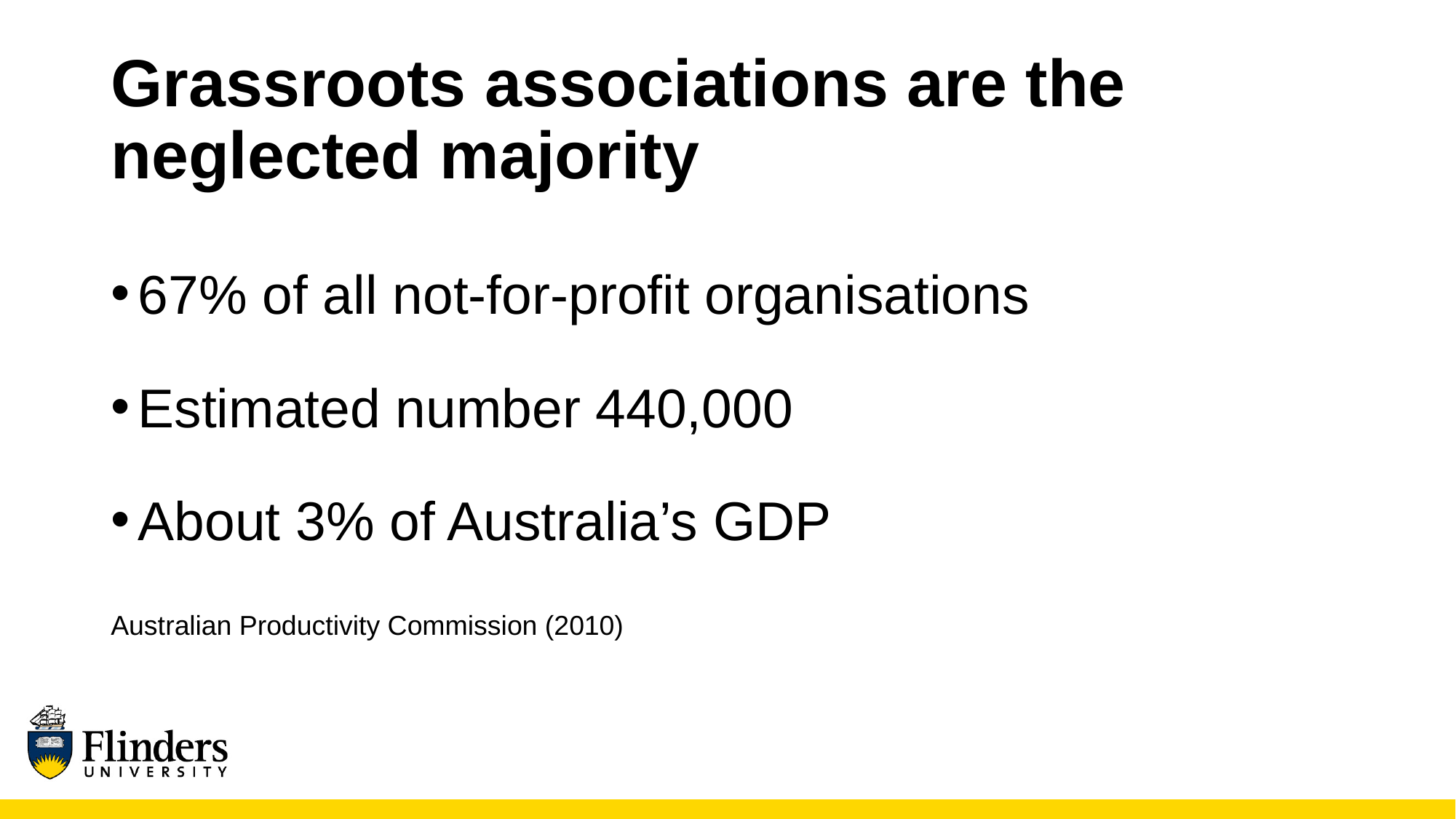

# Grassroots associations are the neglected majority
67% of all not-for-profit organisations
Estimated number 440,000
About 3% of Australia’s GDP

Australian Productivity Commission (2010)